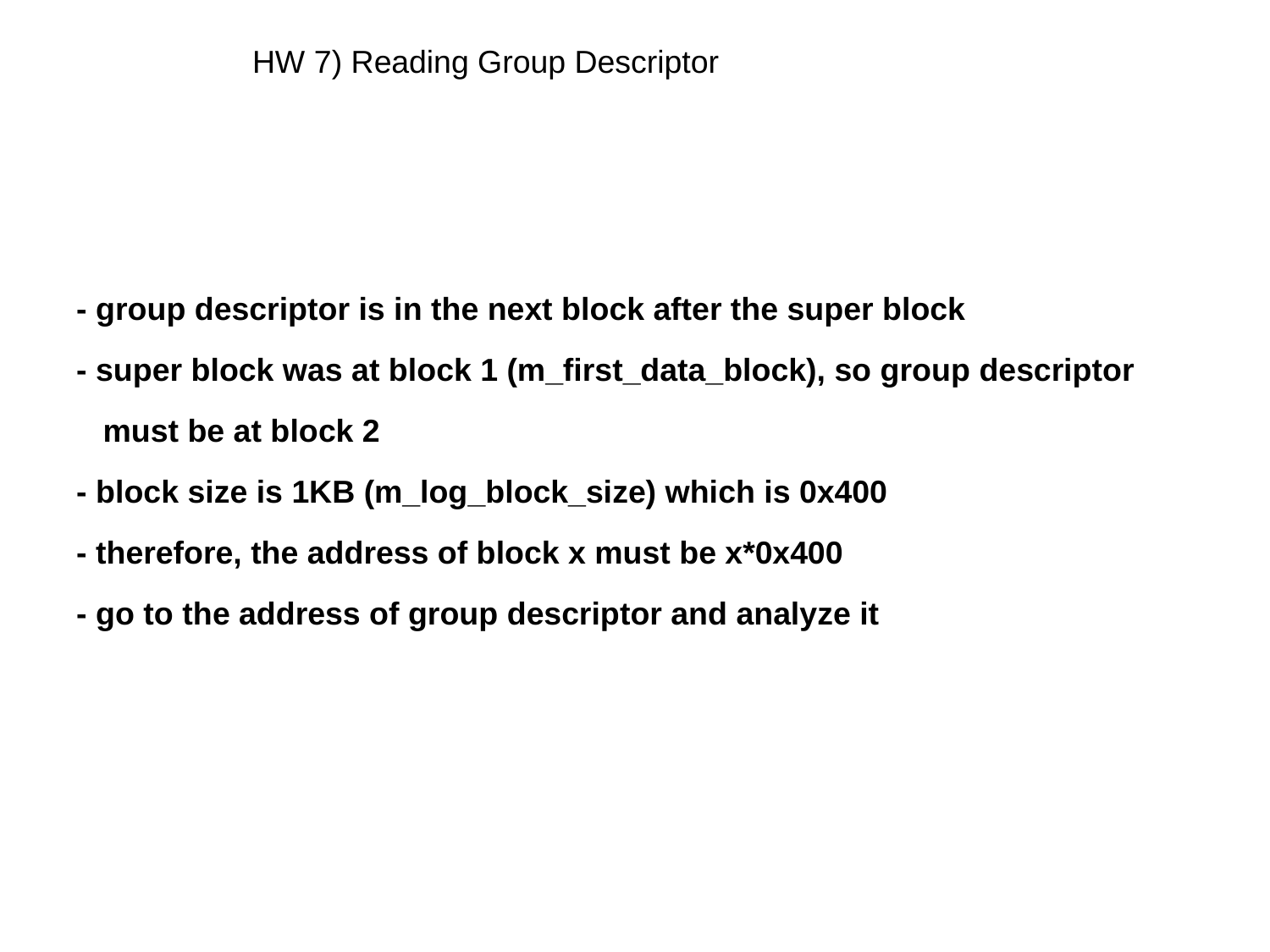

HW 7) Reading Group Descriptor
- group descriptor is in the next block after the super block
- super block was at block 1 (m_first_data_block), so group descriptor
   must be at block 2
- block size is 1KB (m_log_block_size) which is 0x400
- therefore, the address of block x must be x*0x400
- go to the address of group descriptor and analyze it